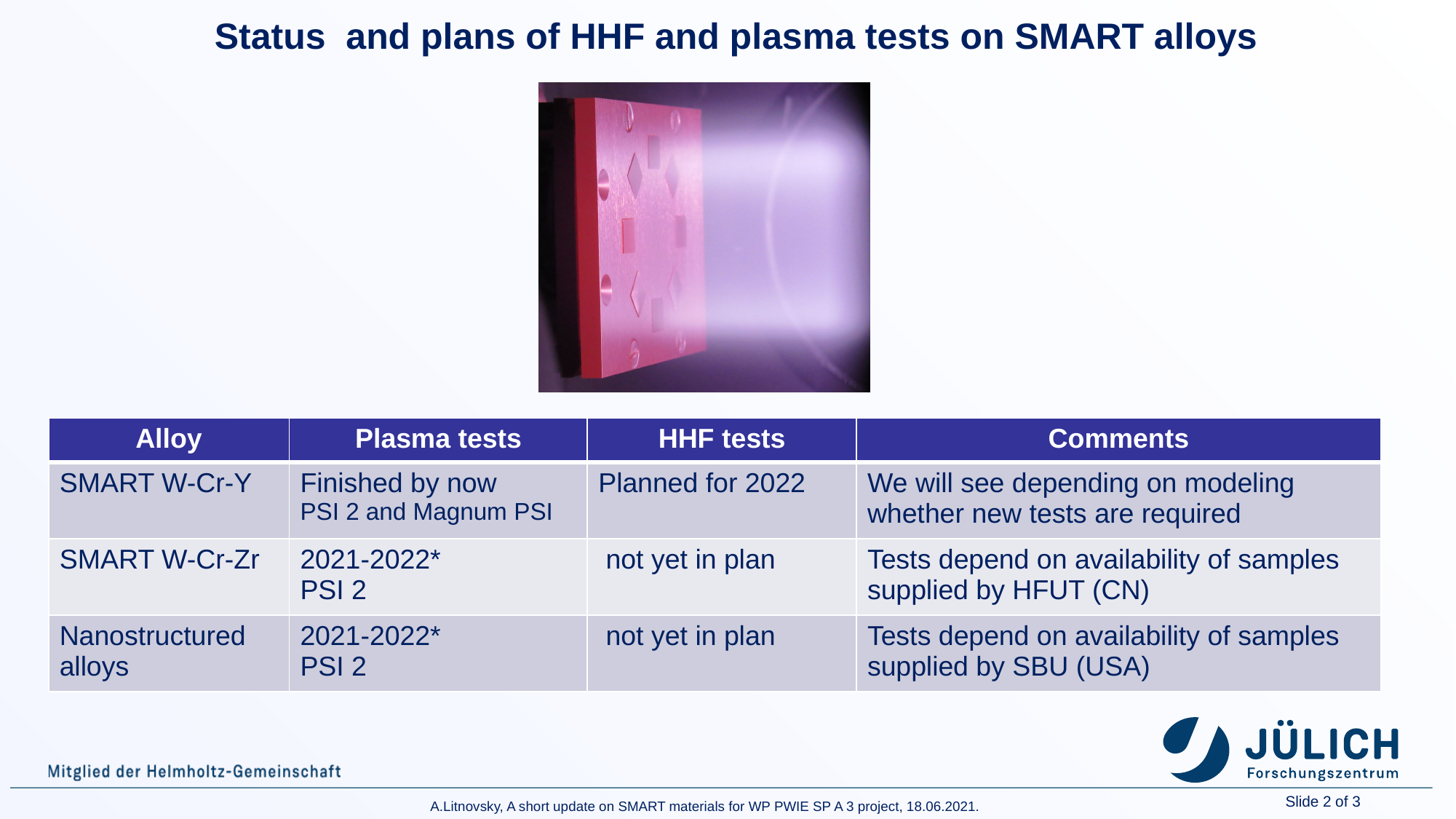

Status  and plans of HHF and plasma tests on SMART alloys

| Alloy | Plasma tests | HHF tests | Comments |
| --- | --- | --- | --- |
| SMART W-Cr-Y | Finished by now PSI 2 and Magnum PSI | Planned for 2022 | We will see depending on modeling whether new tests are required |
| SMART W-Cr-Zr | 2021-2022\* PSI 2 | not yet in plan | Tests depend on availability of samples supplied by HFUT (CN) |
| Nanostructured alloys | 2021-2022\* PSI 2 | not yet in plan | Tests depend on availability of samples supplied by SBU (USA) |